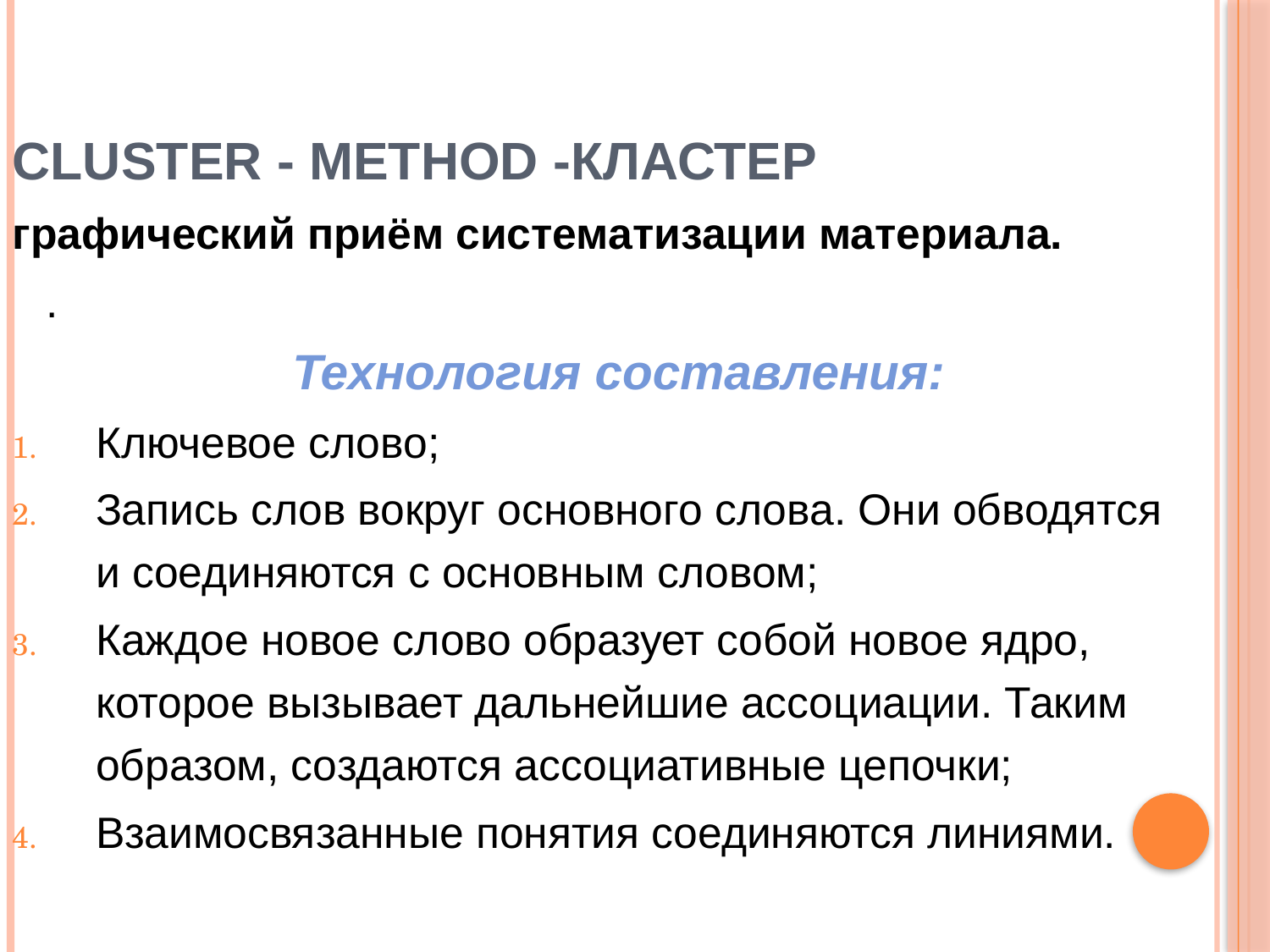

Cluster - Method -Кластер

графический приём систематизации материала.

.

  Технология составления:
Ключевое слово;
Запись слов вокруг основного слова. Они обводятся и соединяются с основным словом;
Каждое новое слово образует собой новое ядро, которое вызывает дальнейшие ассоциации. Таким образом, создаются ассоциативные цепочки;
Взаимосвязанные понятия соединяются линиями.